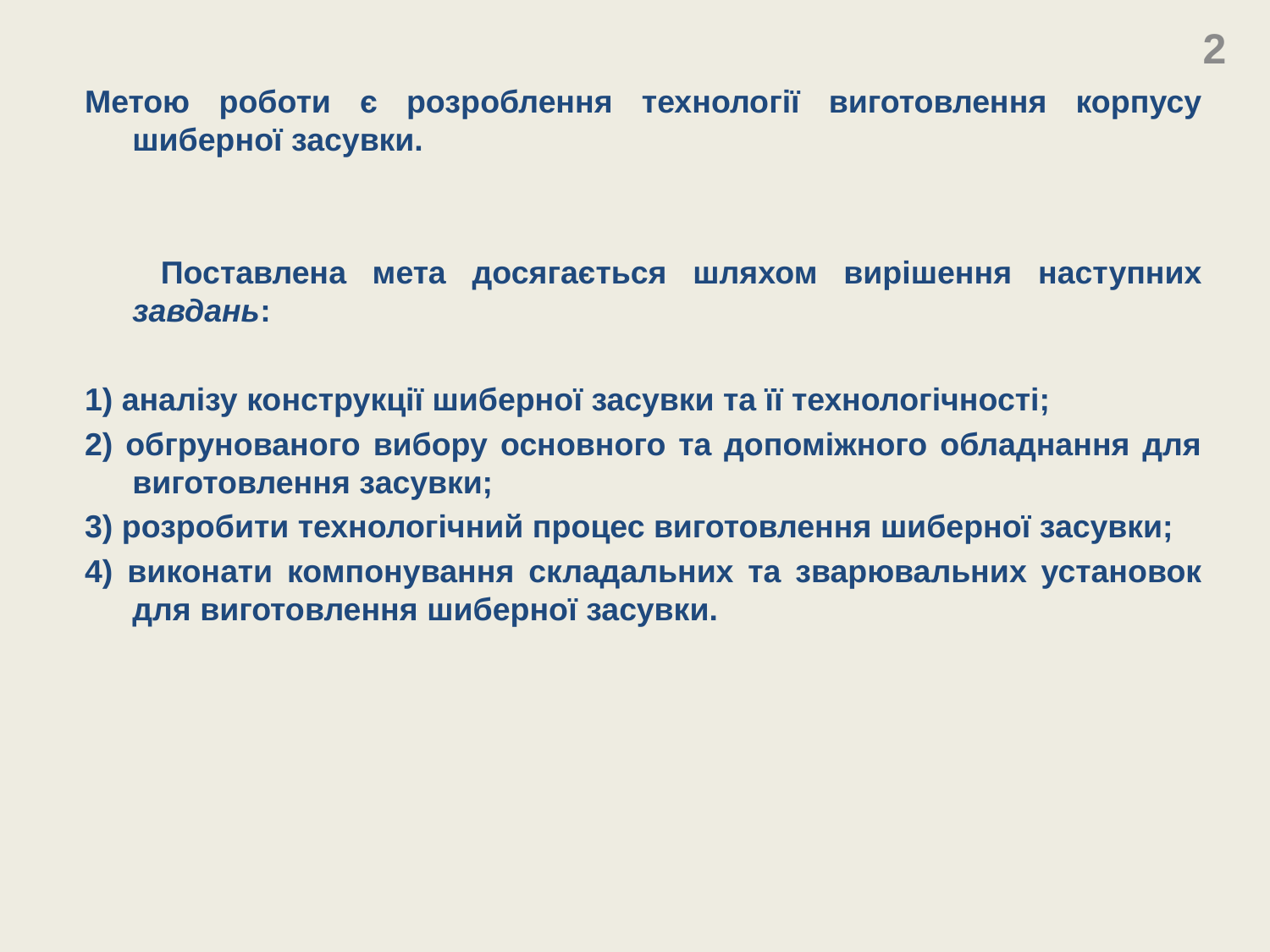

2
Метою роботи є розроблення технології виготовлення корпусу шиберної засувки.

   Поставлена мета досягається шляхом вирішення наступних завдань:

1) аналізу конструкції шиберної засувки та її технологічності;
2) обгрунованого вибору основного та допоміжного обладнання для виготовлення засувки;
3) розробити технологічний процес виготовлення шиберної засувки;
4) виконати компонування складальних та зварювальних установок для виготовлення шиберної засувки.